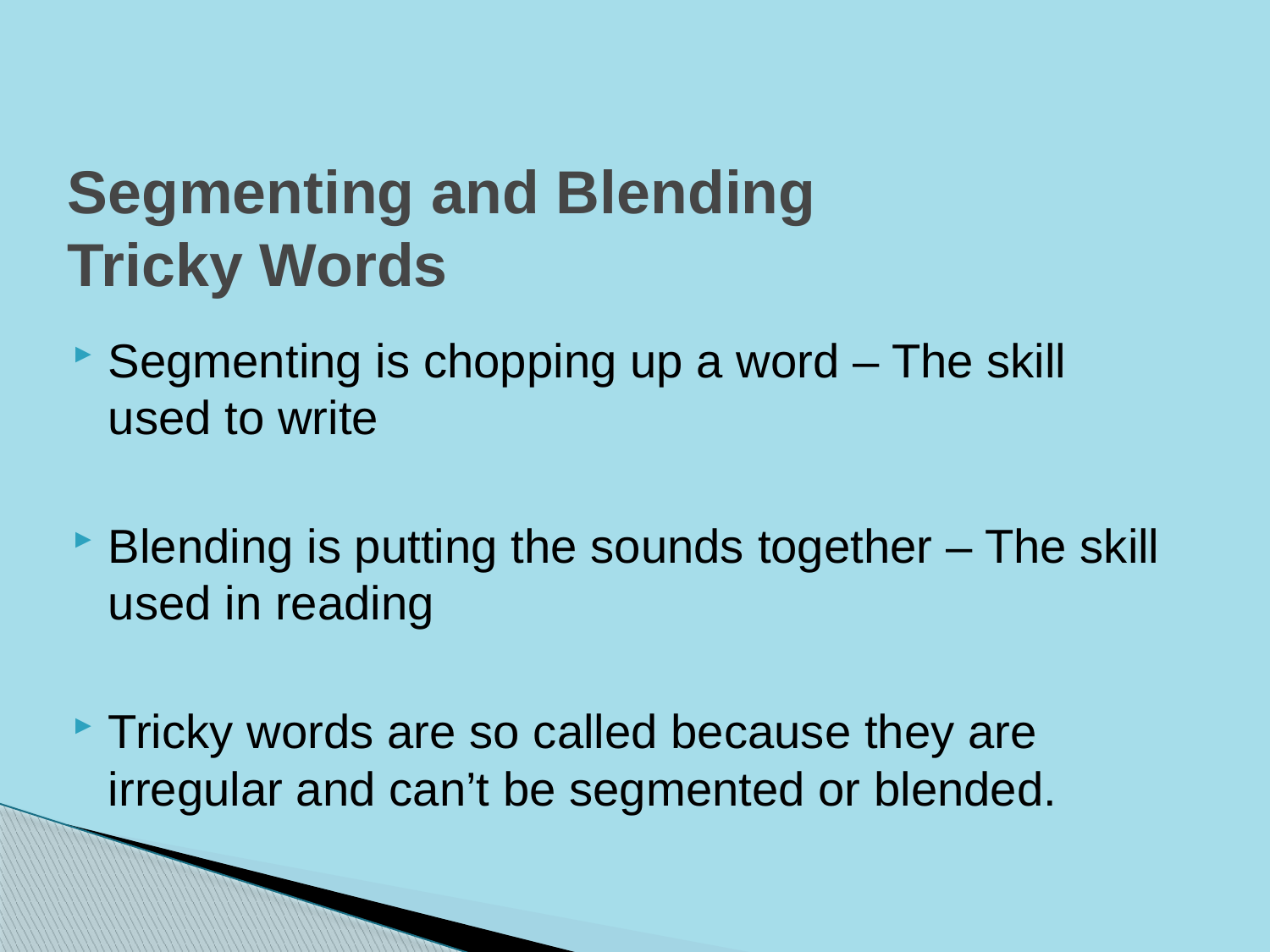

# Segmenting and Blending Tricky Words
Segmenting is chopping up a word – The skill used to write

Blending is putting the sounds together – The skill used in reading

Tricky words are so called because they are irregular and can’t be segmented or blended.